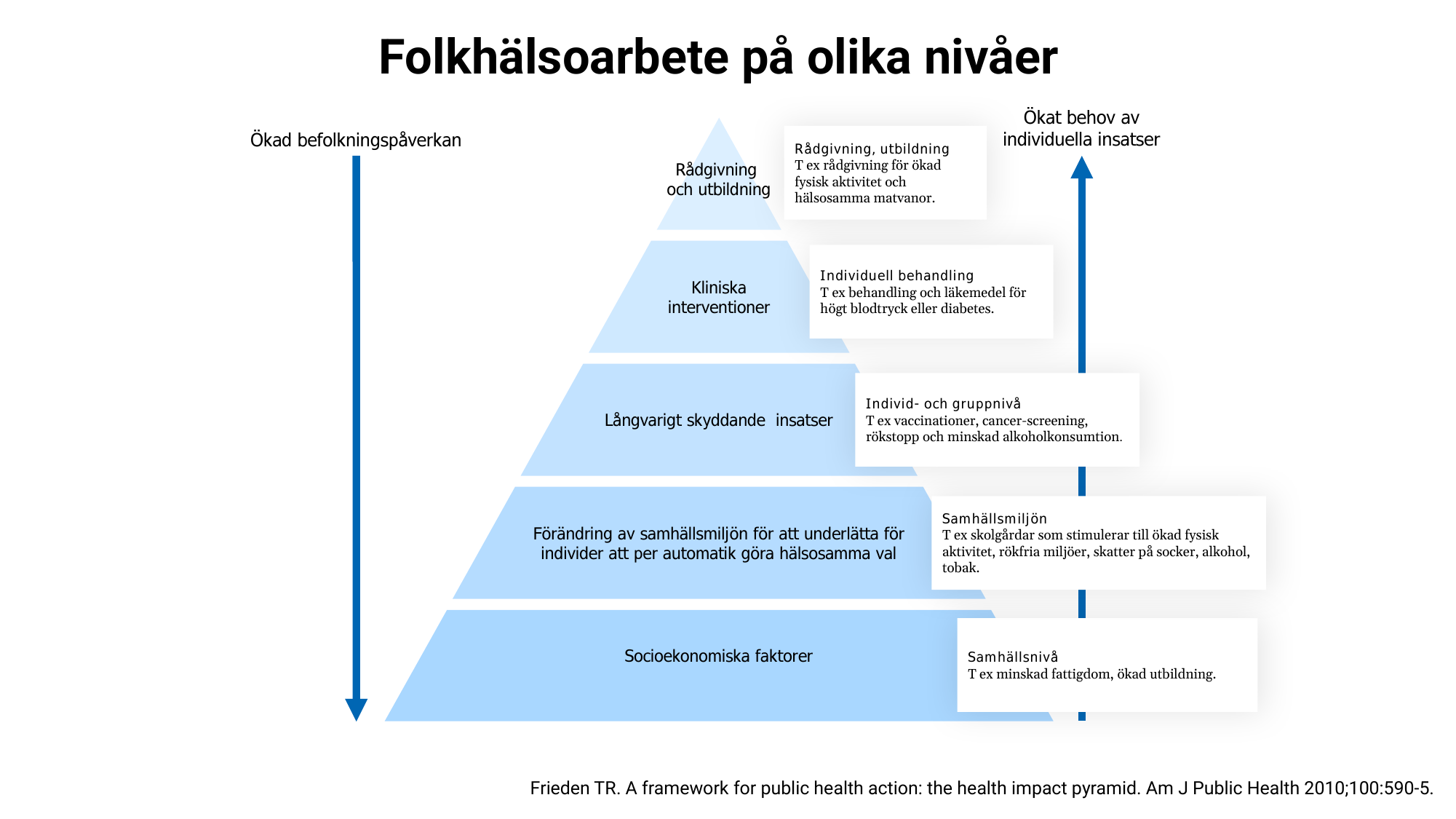

Folkhälsoarbete på olika nivåer
Ökat behov av individuella insatser
Rådgivning
och utbildning
Kliniska
interventioner
Långvarigt skyddande  insatser
Förändring av samhällsmiljön för att underlätta för individer att per automatik göra hälsosamma val
Socioekonomiska faktorer

Rådgivning, utbildning
T ex rådgivning för ökad fysisk aktivitet och hälsosamma matvanor.
Ökad befolkningspåverkan
Individuell behandling
T ex behandling och läkemedel för högt blodtryck eller diabetes.
Individ- och gruppnivå
T ex vaccinationer, cancer-screening, rökstopp och minskad alkoholkonsumtion.
Samhällsmiljön
T ex skolgårdar som stimulerar till ökad fysisk aktivitet, rökfria miljöer, skatter på socker, alkohol, tobak.
Samhällsnivå
T ex minskad fattigdom, ökad utbildning.
Frieden TR. A framework for public health action: the health impact pyramid. Am J Public Health 2010;100:590-5.
Text
Text
Text
Text
Text
Text
Text
Text
Text
Text
Text
Text
Text
Text
Text
Text
Text
Text
Text
Text
Text
Text
Text
Text